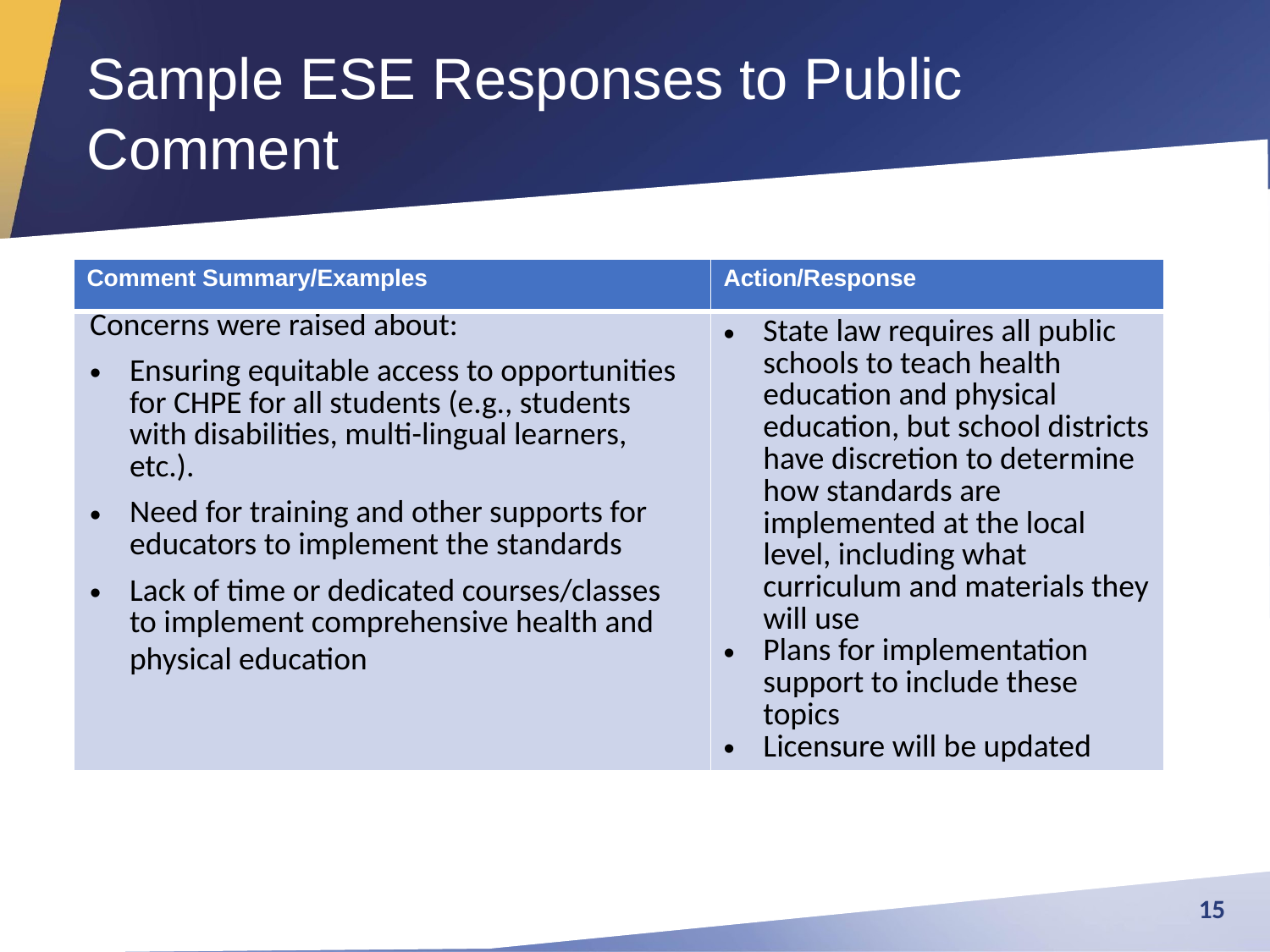

# Sample ESE Responses to Public Comment
| Comment Summary/Examples | Action/Response |
| --- | --- |
| Concerns were raised about: Ensuring equitable access to opportunities for CHPE for all students (e.g., students with disabilities, multi-lingual learners, etc.). Need for training and other supports for educators to implement the standards Lack of time or dedicated courses/classes to implement comprehensive health and physical education | State law requires all public schools to teach health education and physical education, but school districts have discretion to determine how standards are implemented at the local level, including what curriculum and materials they will use Plans for implementation support to include these topics Licensure will be updated |